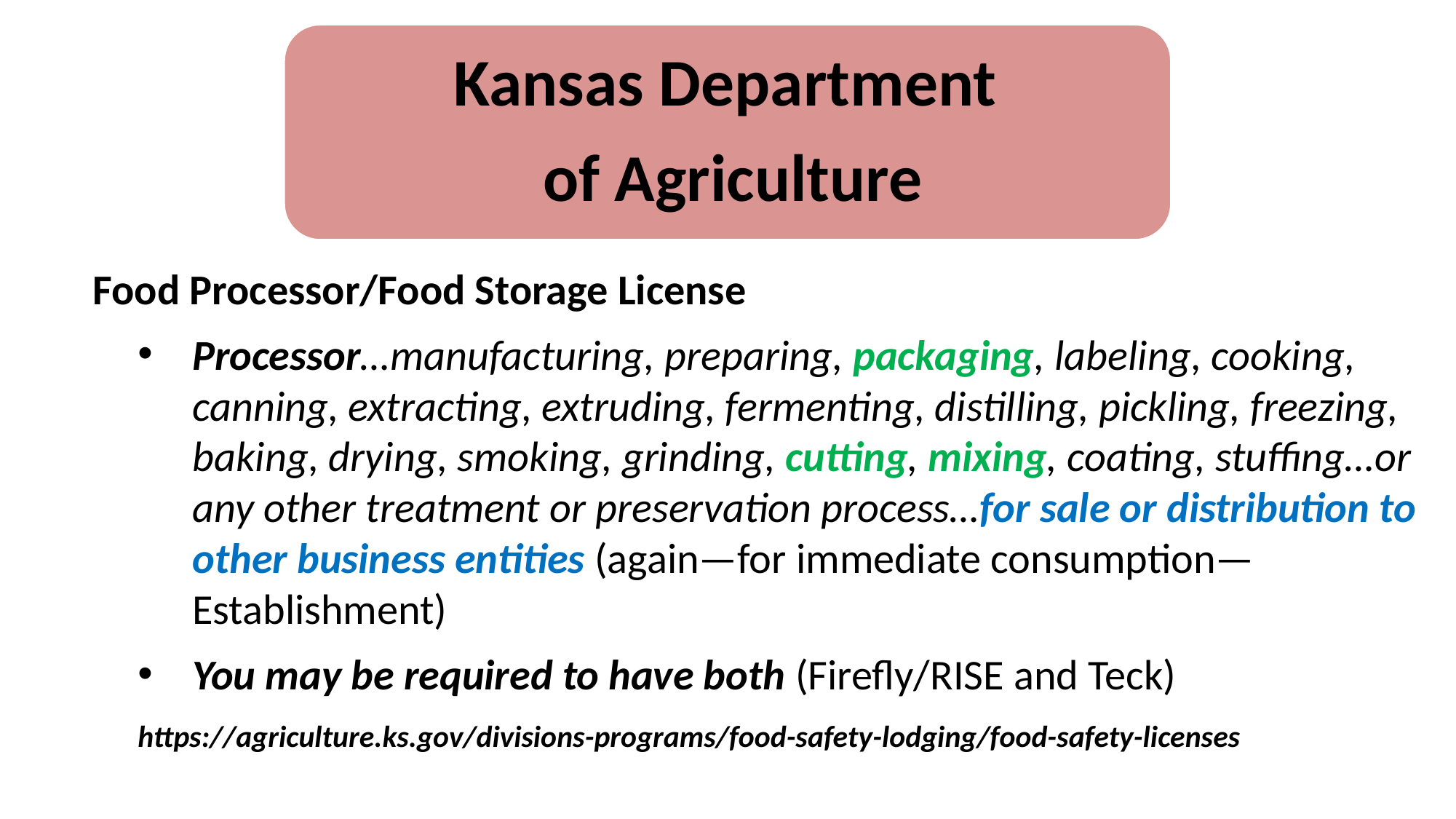

Kansas Department
of Agriculture
 Food Processor/Food Storage License

Processor…manufacturing, preparing, packaging, labeling, cooking, canning, extracting, extruding, fermenting, distilling, pickling, freezing, baking, drying, smoking, grinding, cutting, mixing, coating, stuffing…or any other treatment or preservation process…for sale or distribution to other business entities (again—for immediate consumption—Establishment)

You may be required to have both (Firefly/RISE and Teck)

https://agriculture.ks.gov/divisions-programs/food-safety-lodging/food-safety-licenses

|  |
| --- |
#